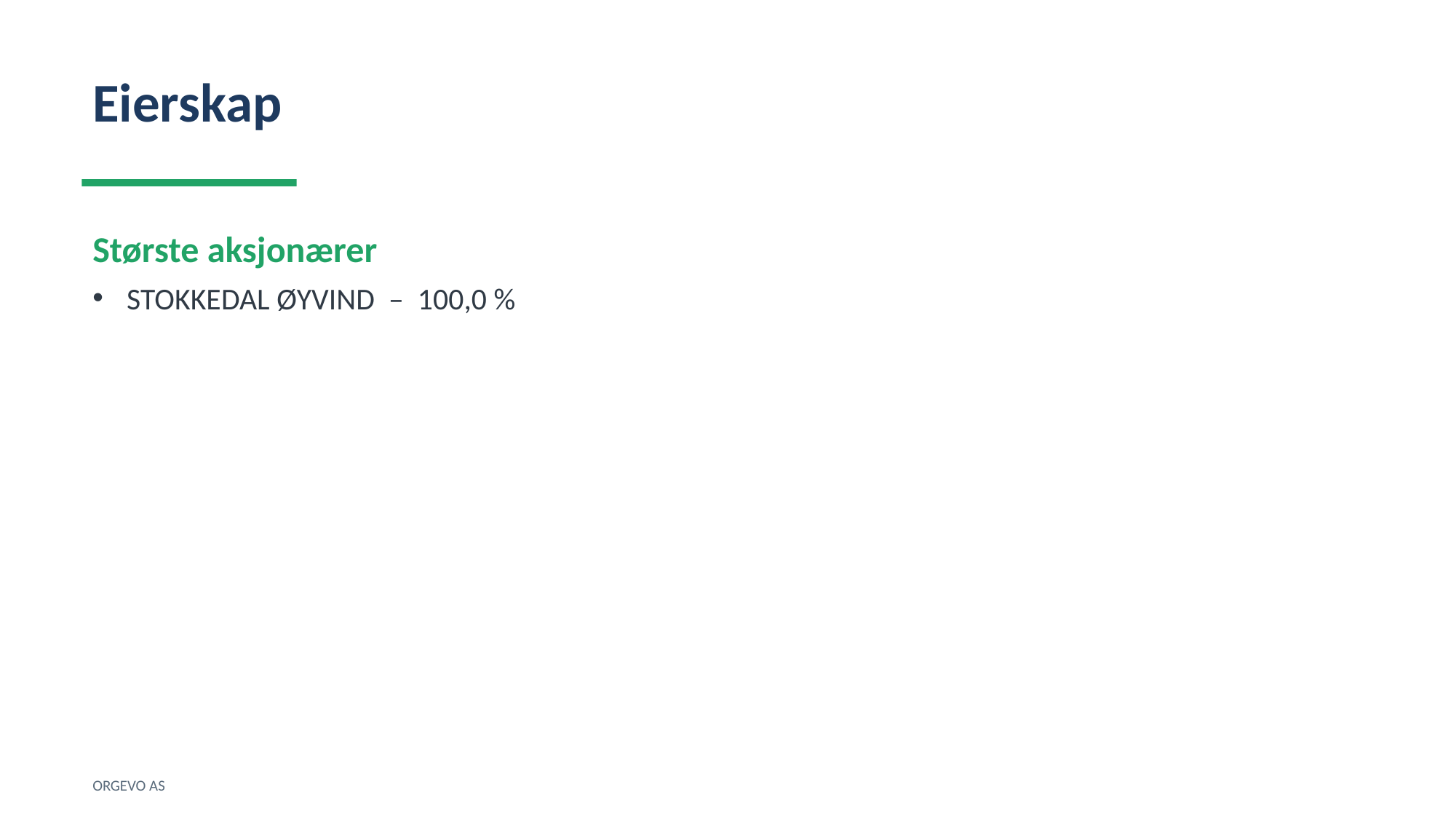

Eierskap

Største aksjonærer
STOKKEDAL ØYVIND  –  100,0 %
ORGEVO AS